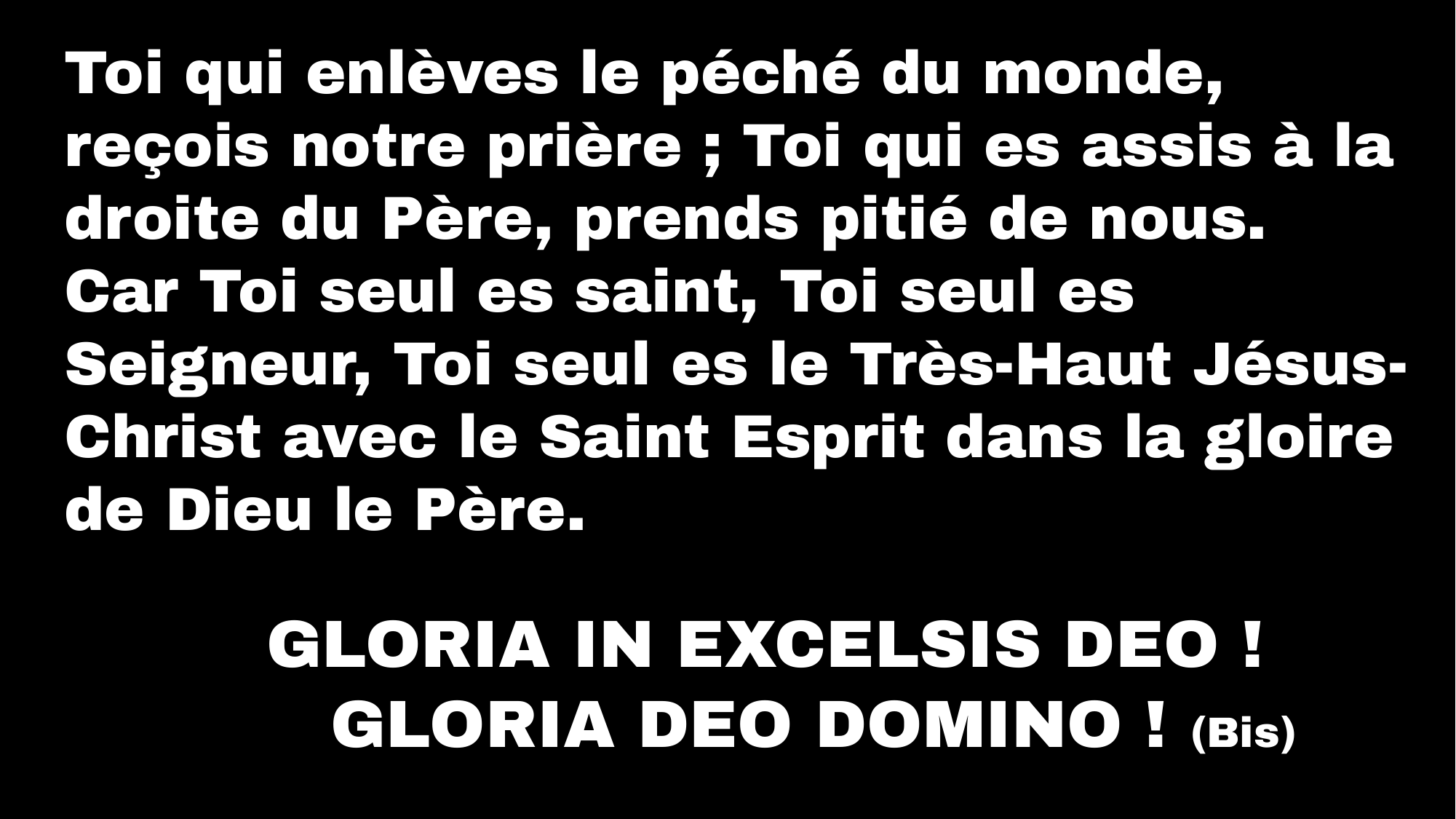

Toi qui enlèves le péché du monde, reçois notre prière ; Toi qui es assis à la droite du Père, prends pitié de nous.3. Car Toi seul es saint, Toi seul es Seigneur, Toi seul es le Très-Haut Jésus-Christ avec le Saint Esprit dans la gloire de Dieu le Père.

          Gloria in excelsis Deo !
            Gloria Deo Domino ! (Bis)